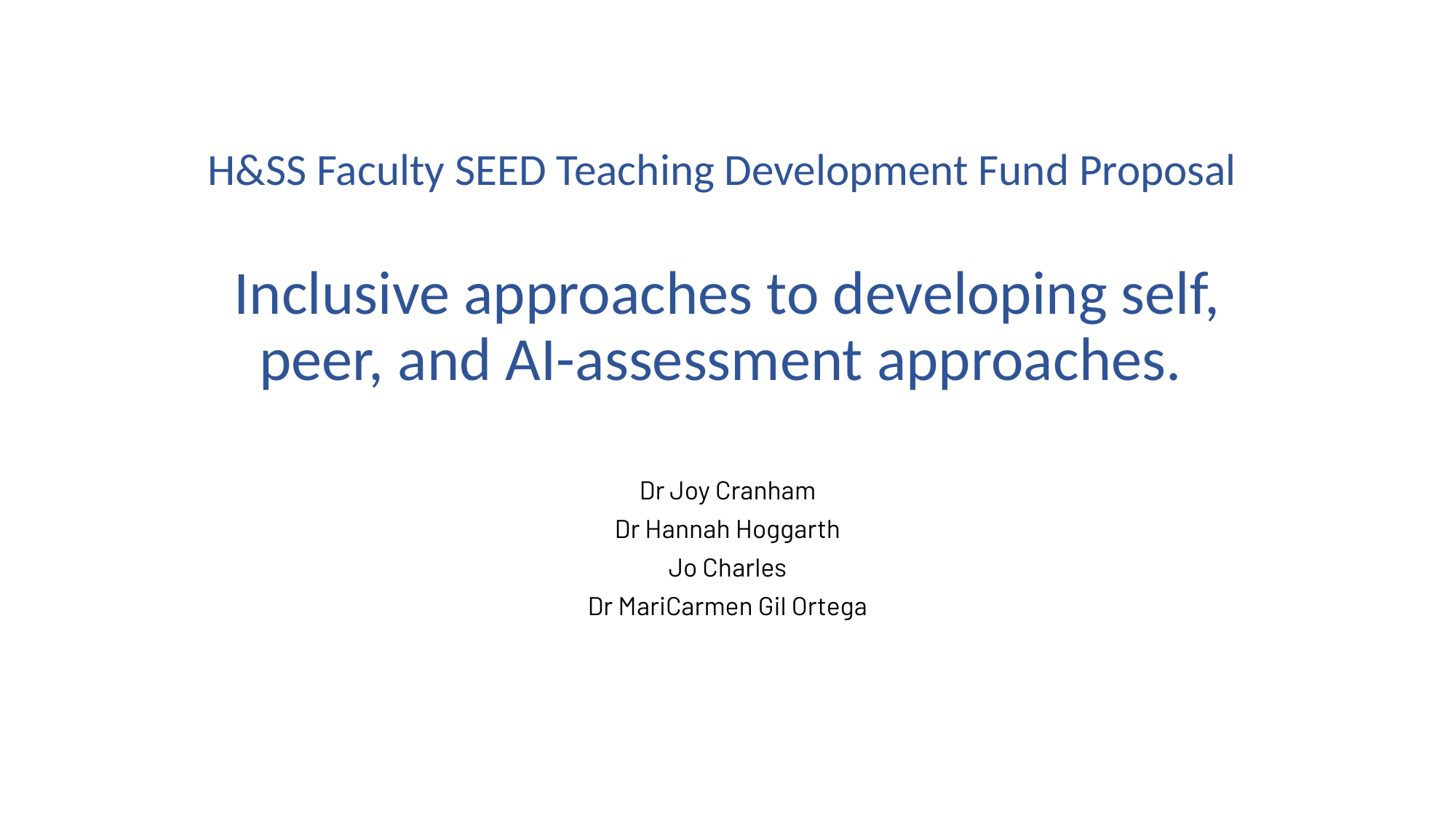

# H&SS Faculty SEED Teaching Development Fund Proposal  Inclusive approaches to developing self, peer, and AI-assessment approaches.

Dr Joy Cranham
Dr Hannah Hoggarth
Jo Charles
Dr MariCarmen Gil Ortega